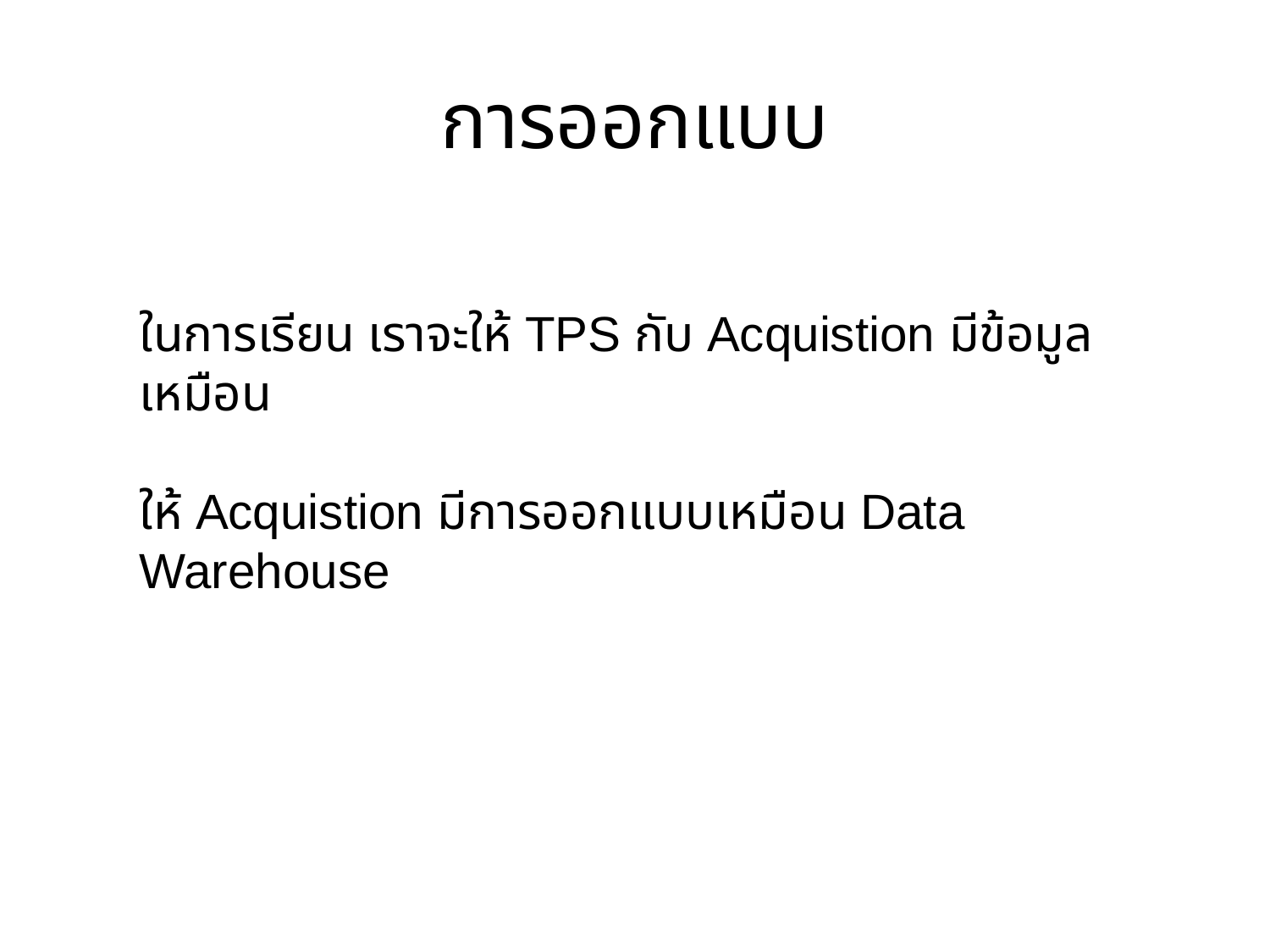

# การออกแบบ
ในการเรียน เราจะให้ TPS กับ Acquistion มีข้อมูลเหมือน

ให้ Acquistion มีการออกแบบเหมือน Data Warehouse